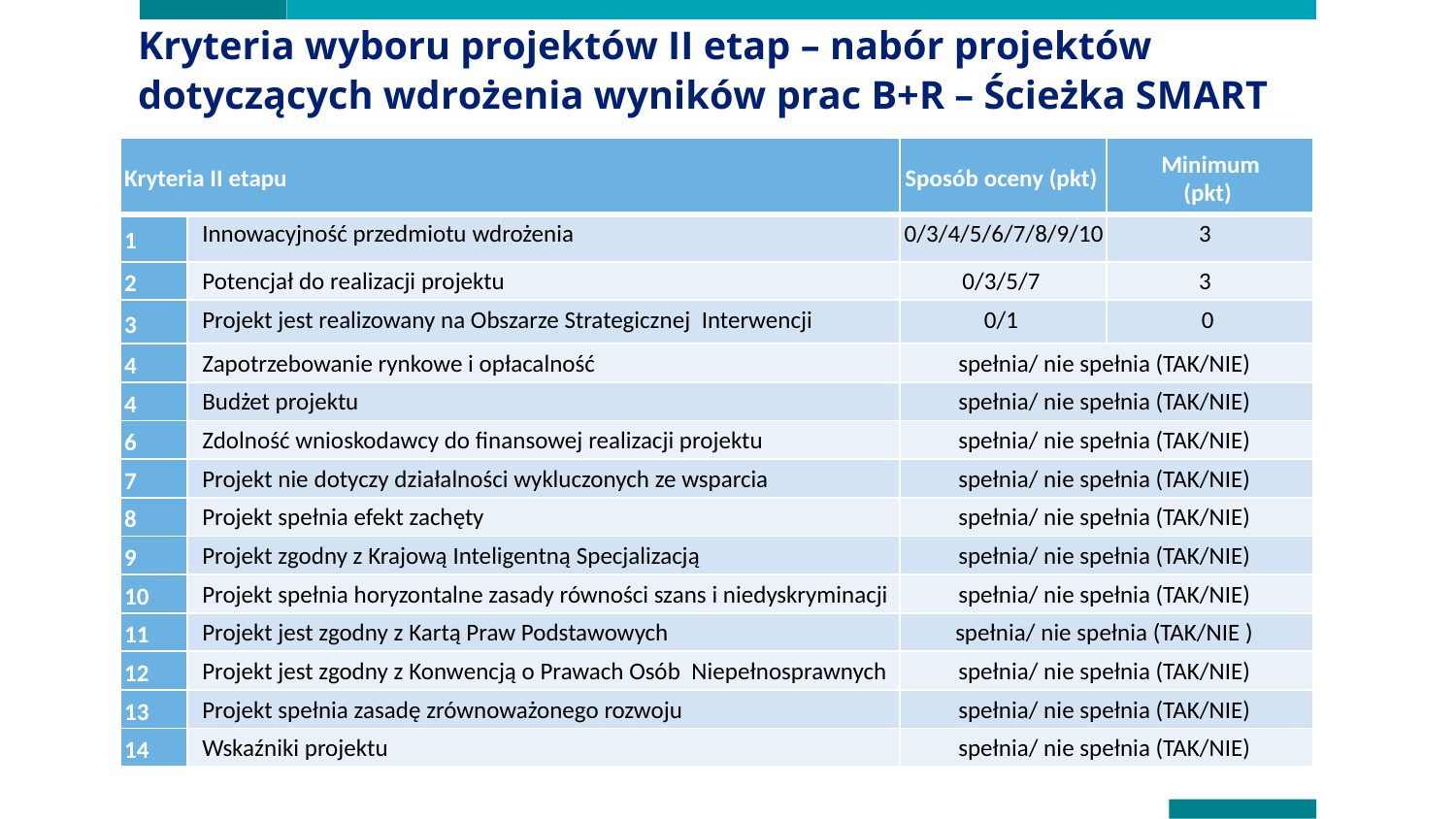

# Kryteria wyboru projektów II etap – nabór projektów dotyczących wdrożenia wyników prac B+R – Ścieżka SMART
| Kryteria II etapu |  | Sposób oceny (pkt) | Minimum (pkt) |
| --- | --- | --- | --- |
| 1 | Innowacyjność przedmiotu wdrożenia | 0/3/4/5/6/7/8/9/10 | 3 |
| 2 | Potencjał do realizacji projektu | 0/3/5/7 | 3 |
| 3 | Projekt jest realizowany na Obszarze Strategicznej Interwencji | 0/1 | 0 |
| 4 | Zapotrzebowanie rynkowe i opłacalność | spełnia/ nie spełnia (TAK/NIE) |  |
| 4 | Budżet projektu | spełnia/ nie spełnia (TAK/NIE) |  |
| 6 | Zdolność wnioskodawcy do finansowej realizacji projektu | spełnia/ nie spełnia (TAK/NIE) |  |
| 7 | Projekt nie dotyczy działalności wykluczonych ze wsparcia | spełnia/ nie spełnia (TAK/NIE) |  |
| 8 | Projekt spełnia efekt zachęty | spełnia/ nie spełnia (TAK/NIE) |  |
| 9 | Projekt zgodny z Krajową Inteligentną Specjalizacją | spełnia/ nie spełnia (TAK/NIE) |  |
| 10 | Projekt spełnia horyzontalne zasady równości szans i niedyskryminacji | spełnia/ nie spełnia (TAK/NIE) |  |
| 11 | Projekt jest zgodny z Kartą Praw Podstawowych | spełnia/ nie spełnia (TAK/NIE ) |  |
| 12 | Projekt jest zgodny z Konwencją o Prawach Osób Niepełnosprawnych | spełnia/ nie spełnia (TAK/NIE) |  |
| 13 | Projekt spełnia zasadę zrównoważonego rozwoju | spełnia/ nie spełnia (TAK/NIE) |  |
| 14 | Wskaźniki projektu | spełnia/ nie spełnia (TAK/NIE) |  |
10